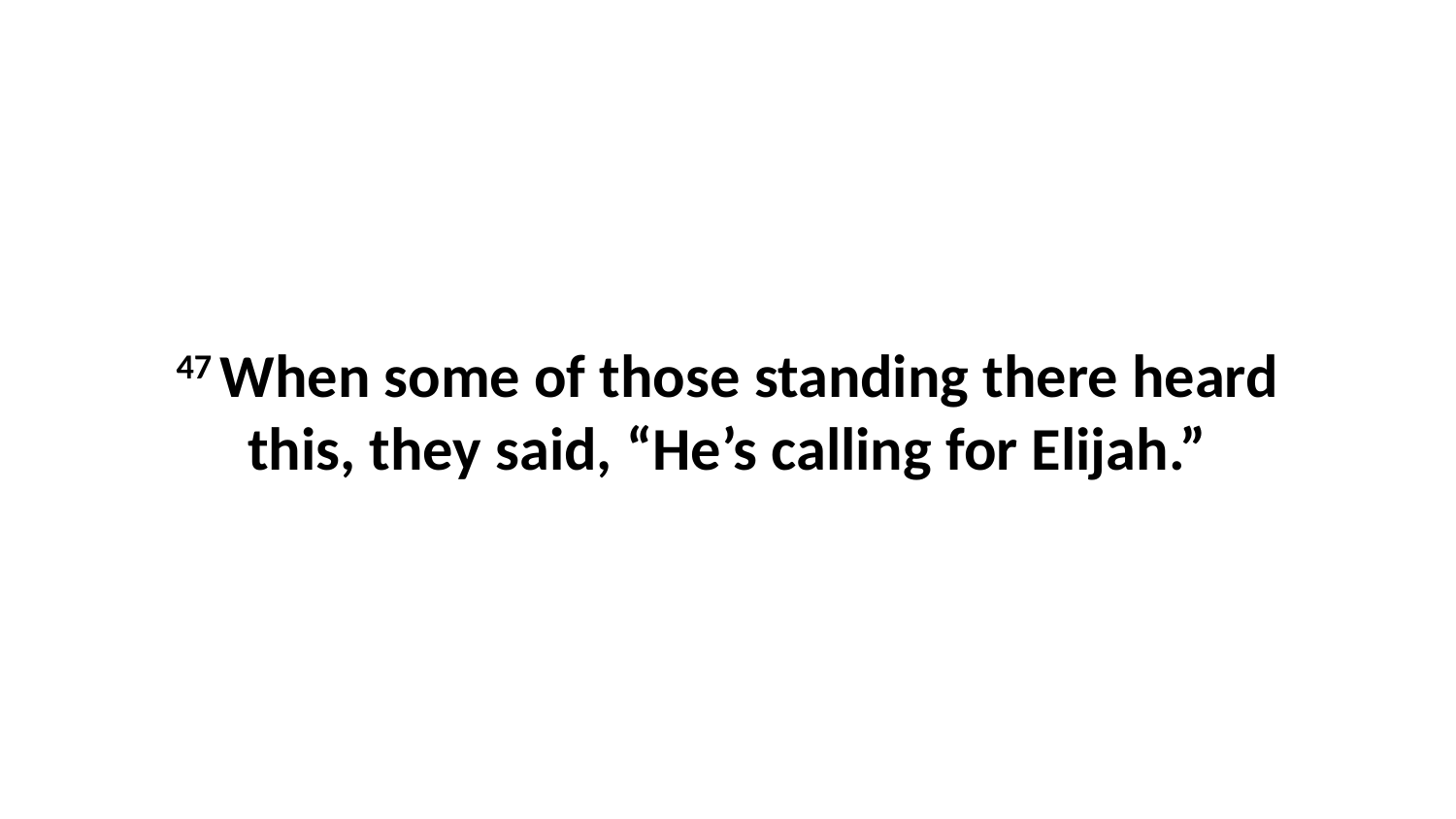

47 When some of those standing there heard this, they said, “He’s calling for Elijah.”